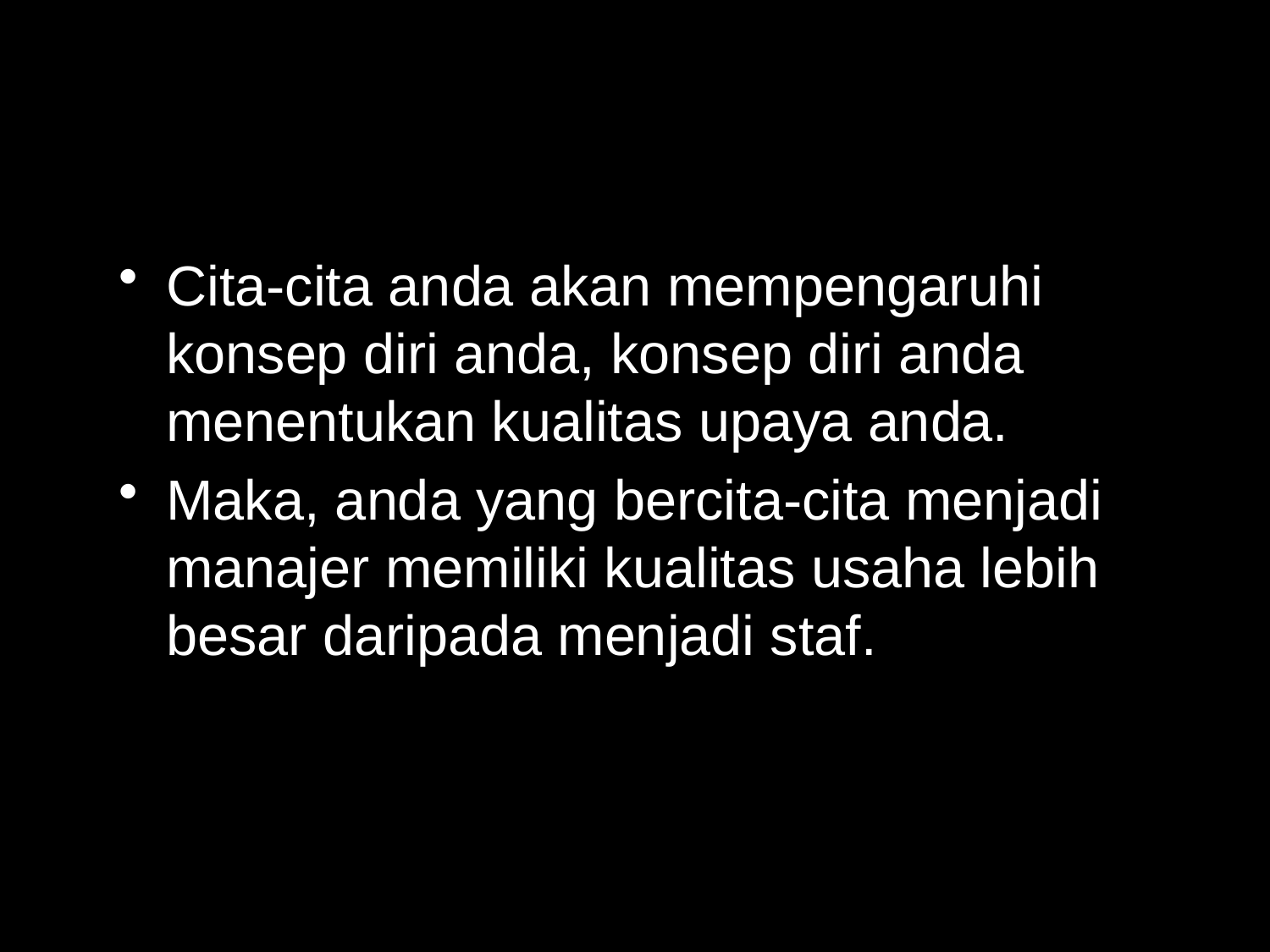

Cita-cita anda akan mempengaruhi konsep diri anda, konsep diri anda menentukan kualitas upaya anda.
Maka, anda yang bercita-cita menjadi manajer memiliki kualitas usaha lebih besar daripada menjadi staf.